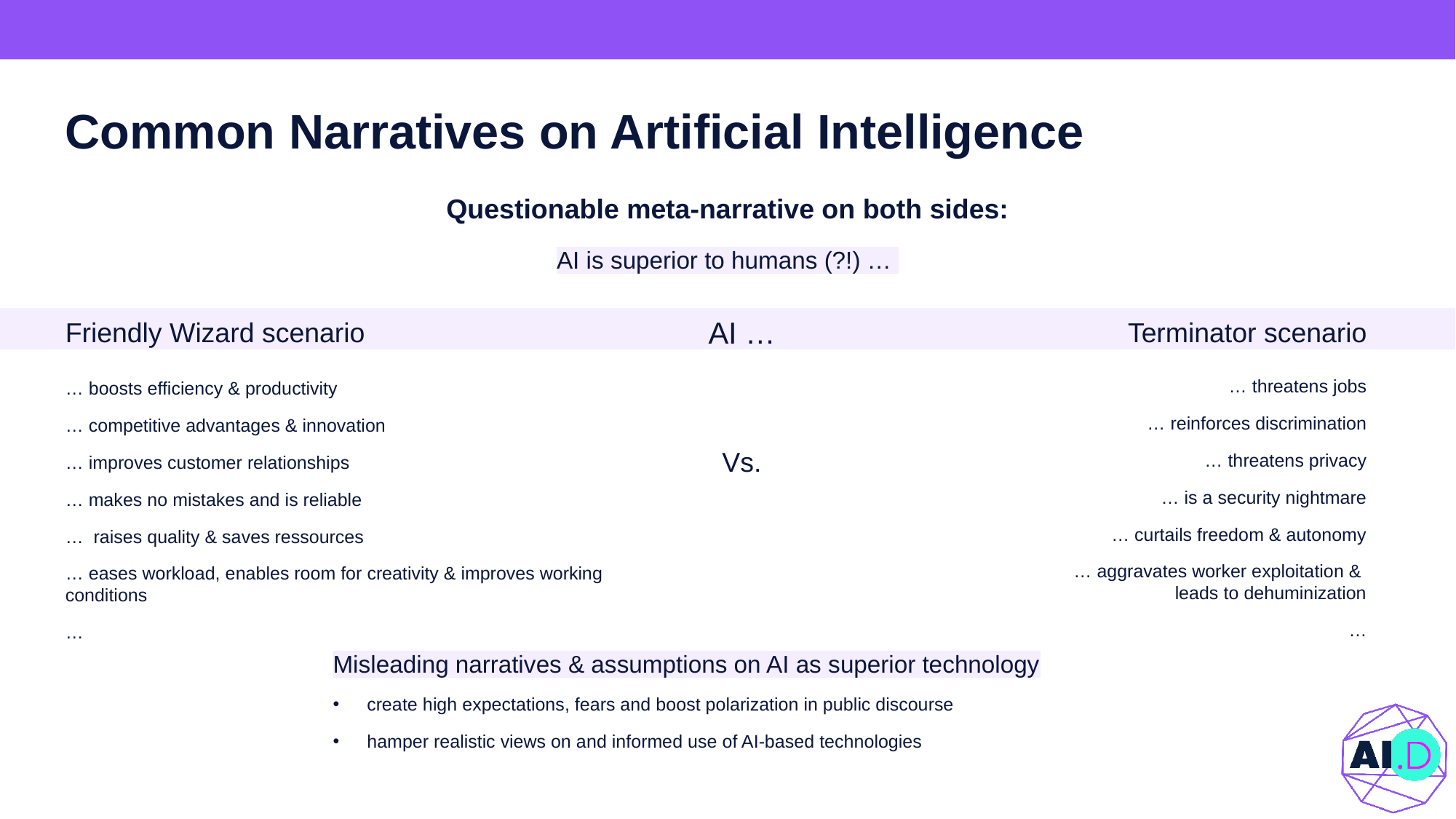

# Common Narratives on Artificial Intelligence
Questionable meta-narrative on both sides:
AI is superior to humans (?!) …

AI …
Friendly Wizard scenario
Terminator scenario
… threatens jobs
… reinforces discrimination
… threatens privacy
… is a security nightmare
… curtails freedom & autonomy
… aggravates worker exploitation &
leads to dehuminization
…
… boosts efficiency & productivity
… competitive advantages & innovation
… improves customer relationships
… makes no mistakes and is reliable
…  raises quality & saves ressources
… eases workload, enables room for creativity & improves working conditions
…
Vs.
Misleading narratives & assumptions on AI as superior technology
create high expectations, fears and boost polarization in public discourse
hamper realistic views on and informed use of AI-based technologies